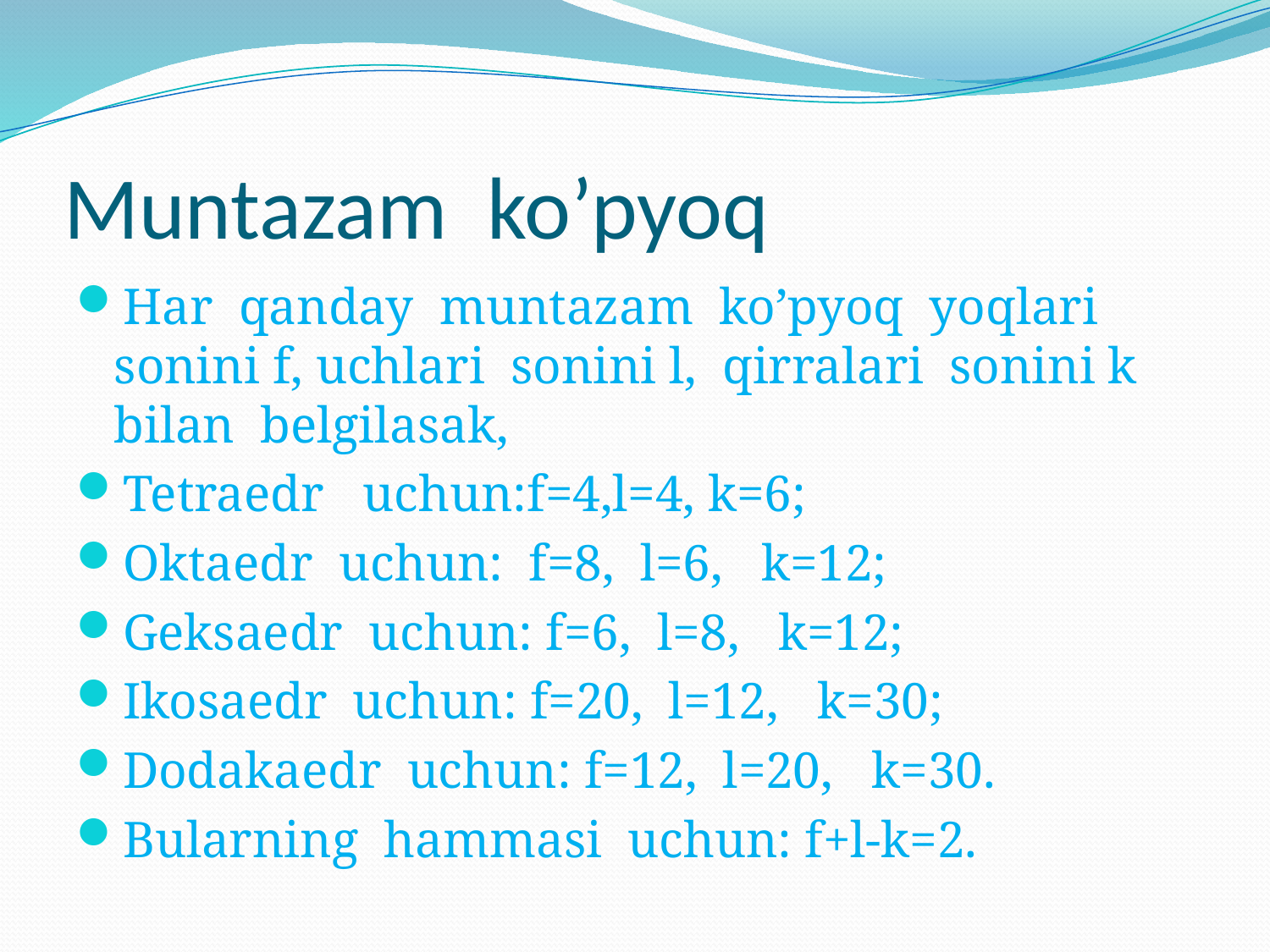

# Muntazam  ko’pyoq
Har  qanday  muntazam  ko’pyoq  yoqlari   sonini f, uchlari  sonini l,  qirralari  sonini k  bilan  belgilasak,
Tetraedr   uchun:f=4,l=4, k=6;
Oktaedr  uchun:  f=8,  l=6,   k=12;
Geksaedr  uchun: f=6,  l=8,   k=12;
Ikosaedr  uchun: f=20,  l=12,   k=30;
Dodakaedr  uchun: f=12,  l=20,   k=30.
Bularning  hammasi  uchun: f+l-k=2.